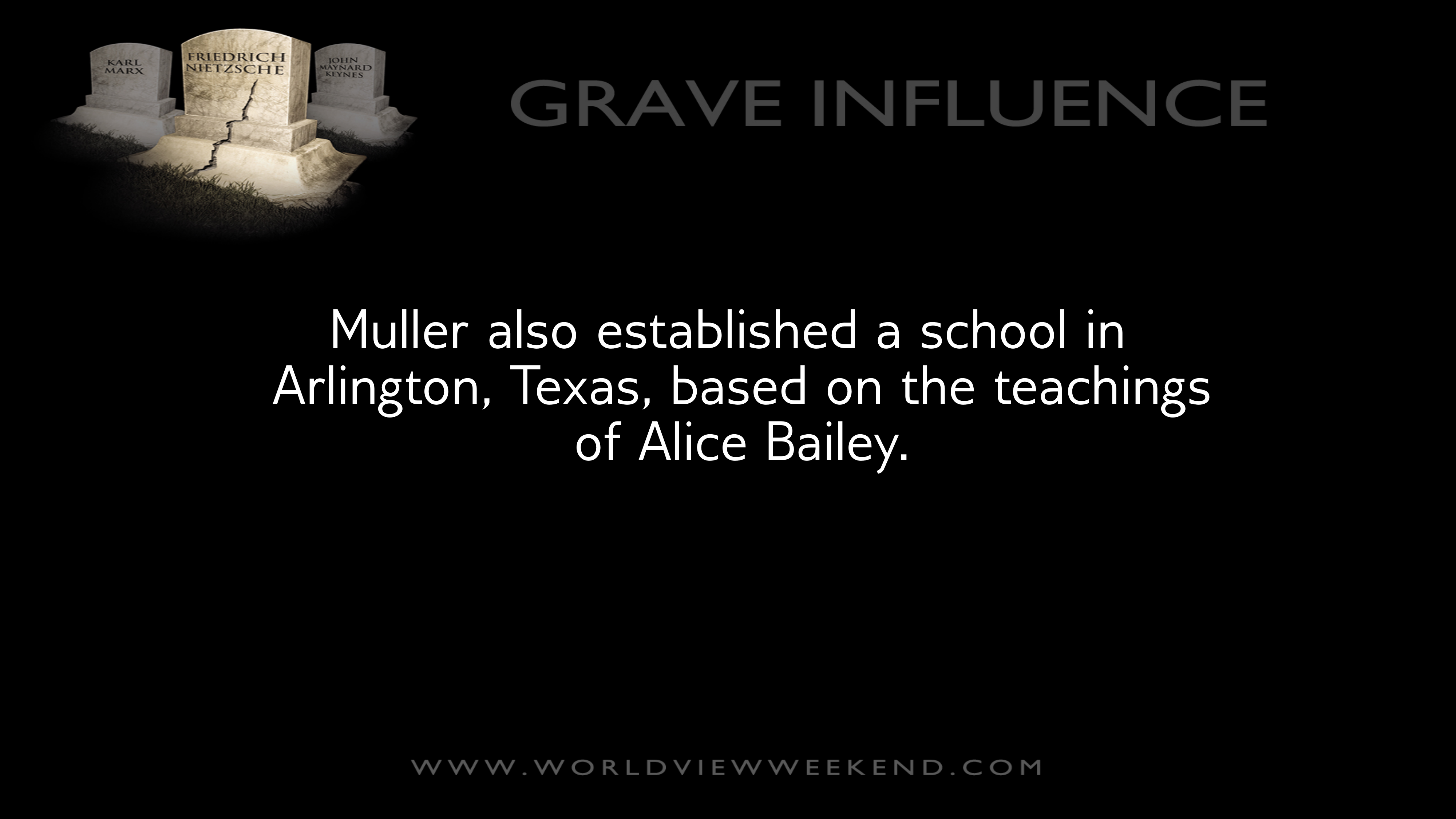

Muller also established a school in Arlington, Texas, based on the teachings of Alice Bailey.